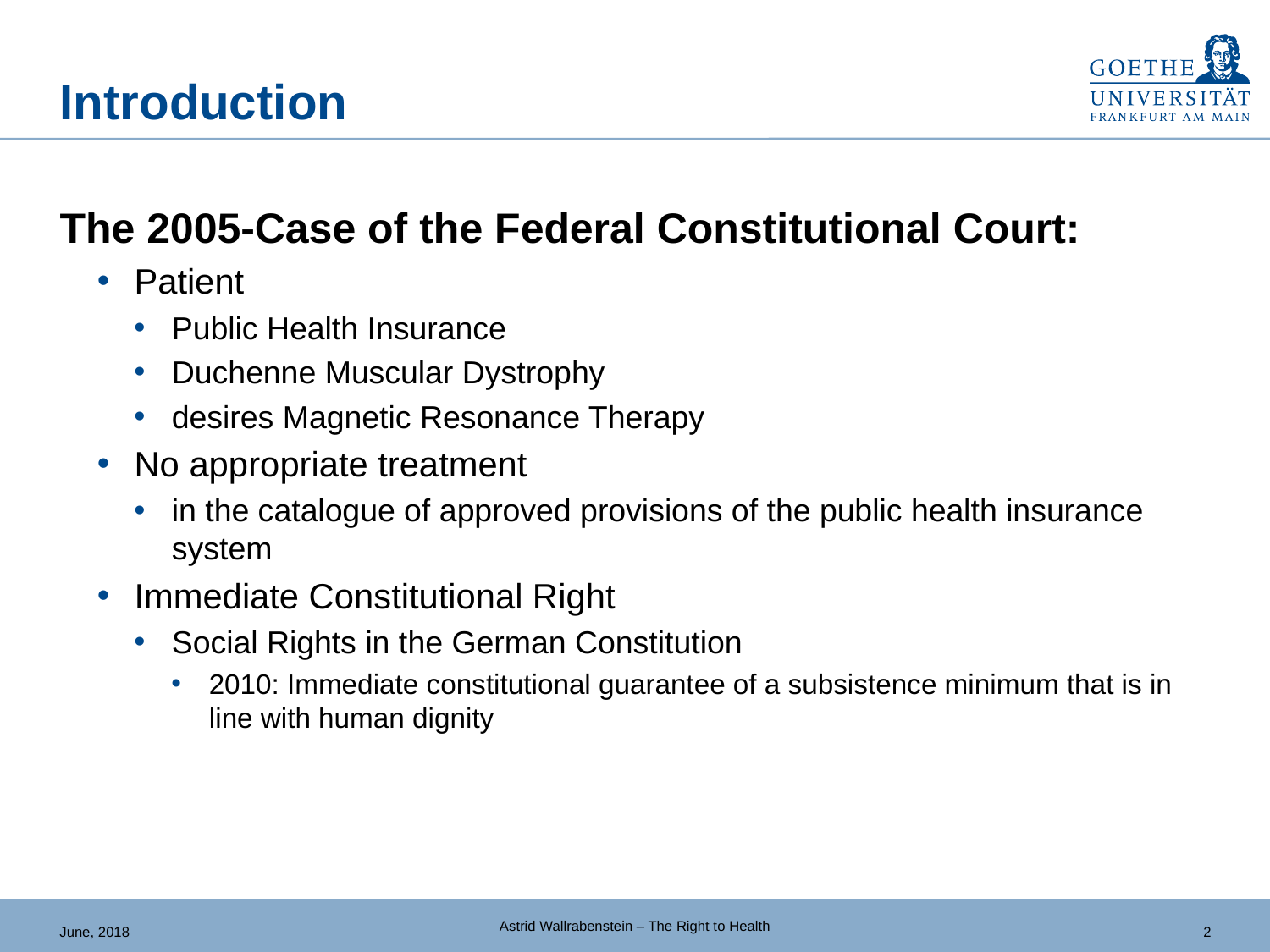

# Introduction
The 2005-Case of the Federal Constitutional Court:
Patient
Public Health Insurance
Duchenne Muscular Dystrophy
desires Magnetic Resonance Therapy
No appropriate treatment
in the catalogue of approved provisions of the public health insurance system
Immediate Constitutional Right
Social Rights in the German Constitution
2010: Immediate constitutional guarantee of a subsistence minimum that is in line with human dignity